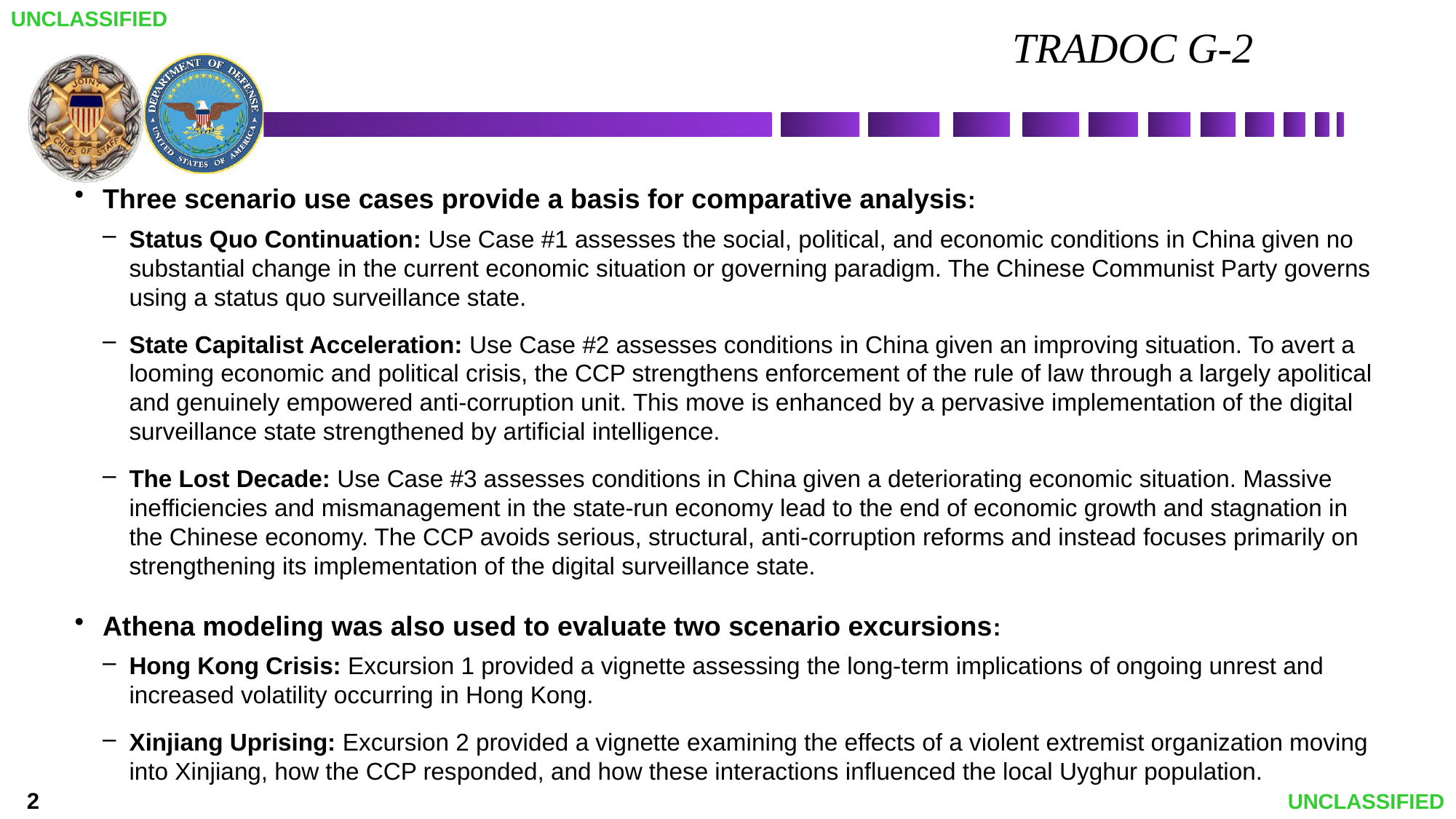

# TRADOC G-2

Three scenario use cases provide a basis for comparative analysis:
Status Quo Continuation: Use Case #1 assesses the social, political, and economic conditions in China given no substantial change in the current economic situation or governing paradigm. The Chinese Communist Party governs using a status quo surveillance state.
State Capitalist Acceleration: Use Case #2 assesses conditions in China given an improving situation. To avert a looming economic and political crisis, the CCP strengthens enforcement of the rule of law through a largely apolitical and genuinely empowered anti-corruption unit. This move is enhanced by a pervasive implementation of the digital surveillance state strengthened by artificial intelligence.
The Lost Decade: Use Case #3 assesses conditions in China given a deteriorating economic situation. Massive inefficiencies and mismanagement in the state-run economy lead to the end of economic growth and stagnation in the Chinese economy. The CCP avoids serious, structural, anti-corruption reforms and instead focuses primarily on  strengthening its implementation of the digital surveillance state.

Athena modeling was also used to evaluate two scenario excursions:
Hong Kong Crisis: Excursion 1 provided a vignette assessing the long-term implications of ongoing unrest and increased volatility occurring in Hong Kong.
Xinjiang Uprising: Excursion 2 provided a vignette examining the effects of a violent extremist organization moving into Xinjiang, how the CCP responded, and how these interactions influenced the local Uyghur population.